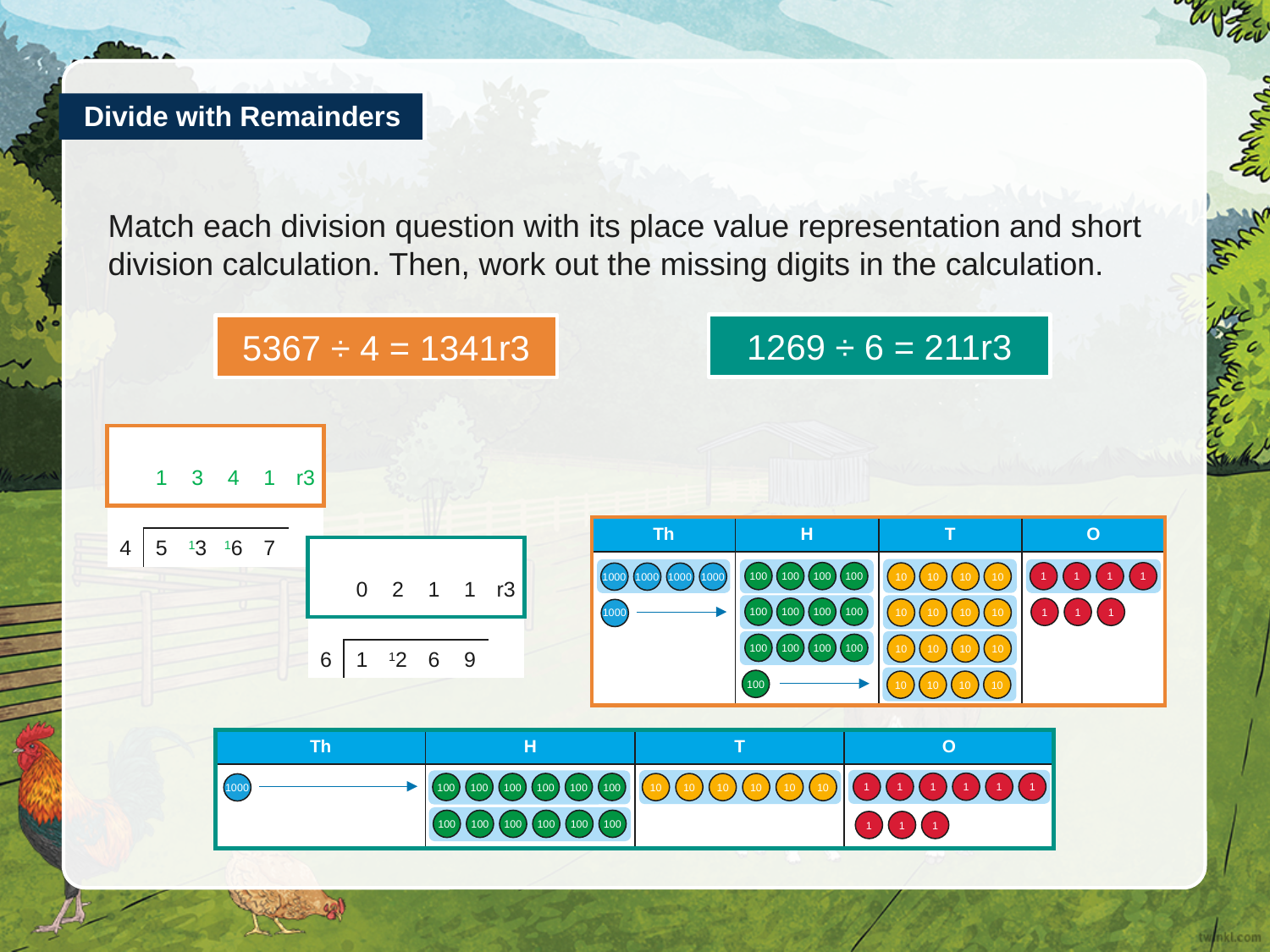

Divide with Remainders
Match each division question with its place value representation and short division calculation. Then, work out the missing digits in the calculation.
1269 ÷ 6 = 211r3
5367 ÷ 4 = 1341r3

|  |  |  |  |  |  |
| --- | --- | --- | --- | --- | --- |
| 4 | 5 | 13 | 16 | 7 |  |
|  | 1 | 3 | 4 | 1 | r3 |
| --- | --- | --- | --- | --- | --- |
| 4 | 5 | 13 | 16 | 7 |  |

| Th | H | T | O |
| --- | --- | --- | --- |
|  |  |  |  |
|  |  |  |  |
|  | 0 | 2 | 1 | 1 | r3 |
| --- | --- | --- | --- | --- | --- |
| 6 | 1 | 12 | 6 | 9 |  |

10
10
10
10

1
1
1
1

1000

1000

1000

1000

100
100
100
100

100
100
100
100

10
10
10
10
1
1
1

1000

100
100
100
100

10
10
10
10

10
10
10
10
100

| Th | H | T | O |
| --- | --- | --- | --- |
|  |  |  |  |

1
1
1
1
1
1
1
1
1

10
10
10
10
10
10

100
100
100
100
100
100

1000

100
100
100
100
100
100